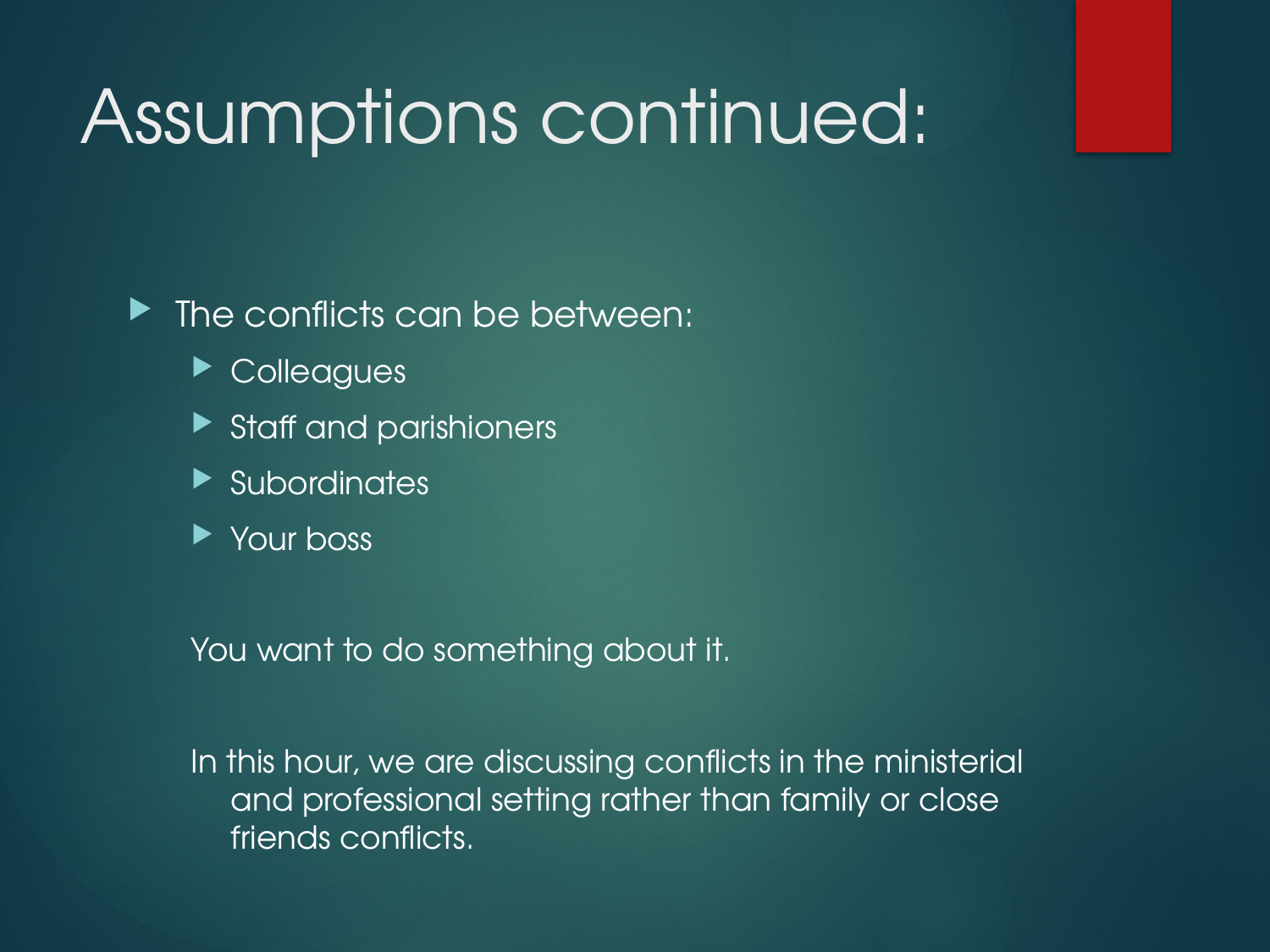

# Assumptions continued:
The conflicts can be between:
Colleagues
Staff and parishioners
Subordinates
Your boss

You want to do something about it.

In this hour, we are discussing conflicts in the ministerial and professional setting rather than family or close friends conflicts.